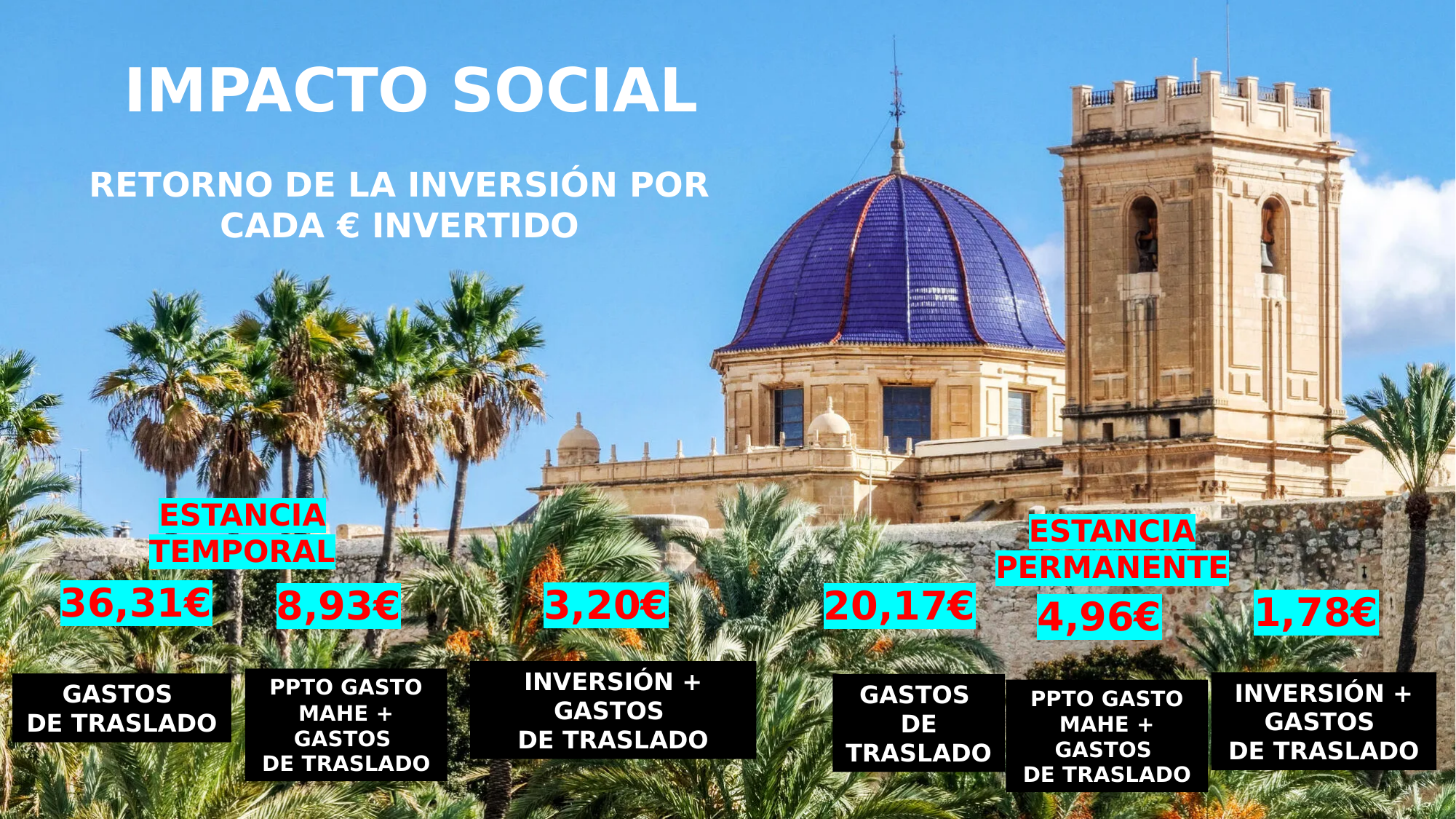

IMPACTO SOCIAL
RETORNO DE LA INVERSIÓN POR CADA € INVERTIDO

ESTANCIA TEMPORAL
ESTANCIA PERMANENTE
36,31€
3,20€
8,93€
20,17€
1,78€
4,96€
INVERSIÓN + GASTOS
DE TRASLADO
PPTO GASTO MAHE + GASTOS
DE TRASLADO
INVERSIÓN + GASTOS
DE TRASLADO
GASTOS
DE TRASLADO
GASTOS
DE TRASLADO
PPTO GASTO MAHE + GASTOS
DE TRASLADO